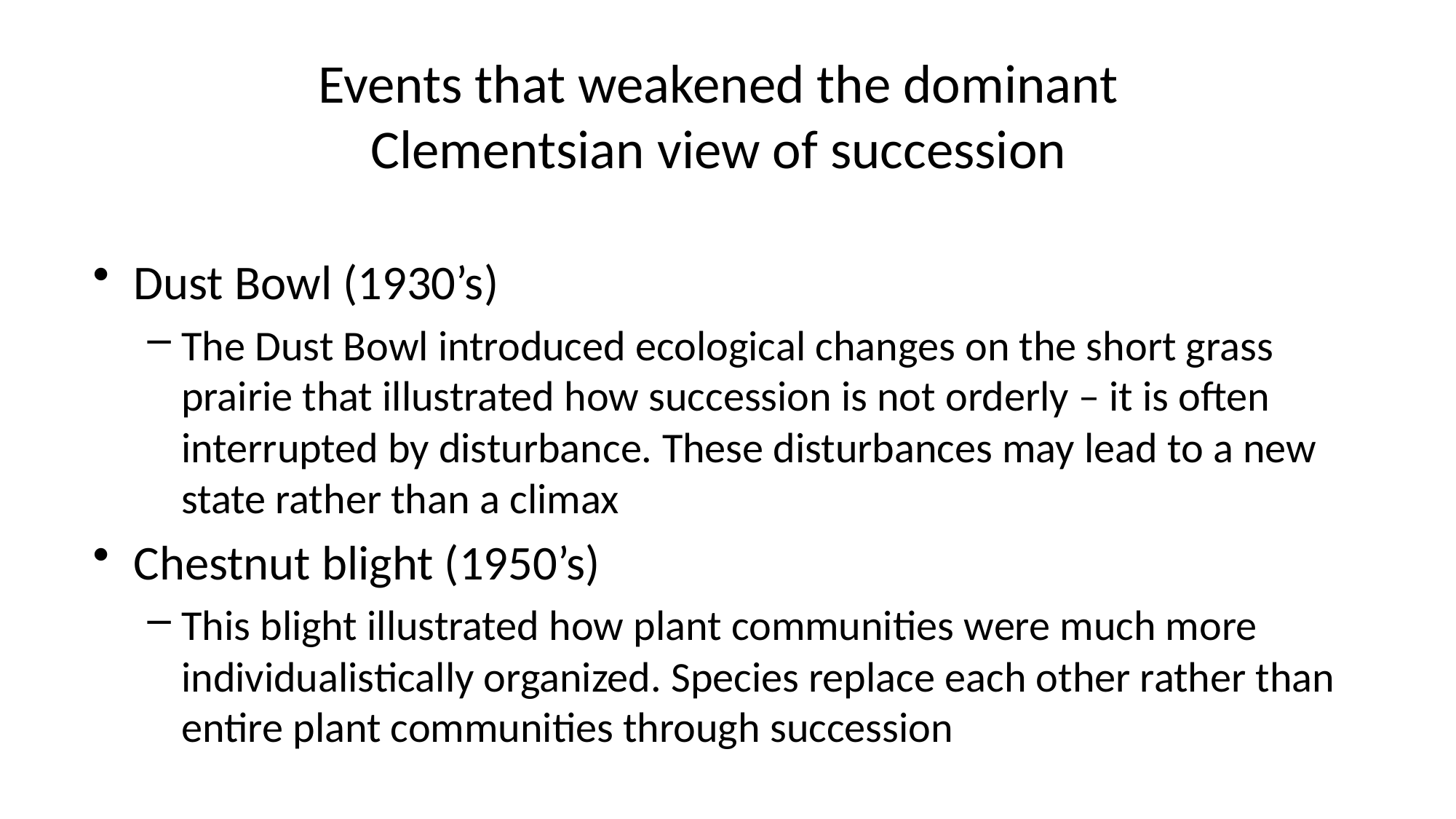

# Events that weakened the dominant Clementsian view of succession
Dust Bowl (1930’s)
The Dust Bowl introduced ecological changes on the short grass prairie that illustrated how succession is not orderly – it is often interrupted by disturbance. These disturbances may lead to a new state rather than a climax
Chestnut blight (1950’s)
This blight illustrated how plant communities were much more individualistically organized. Species replace each other rather than entire plant communities through succession